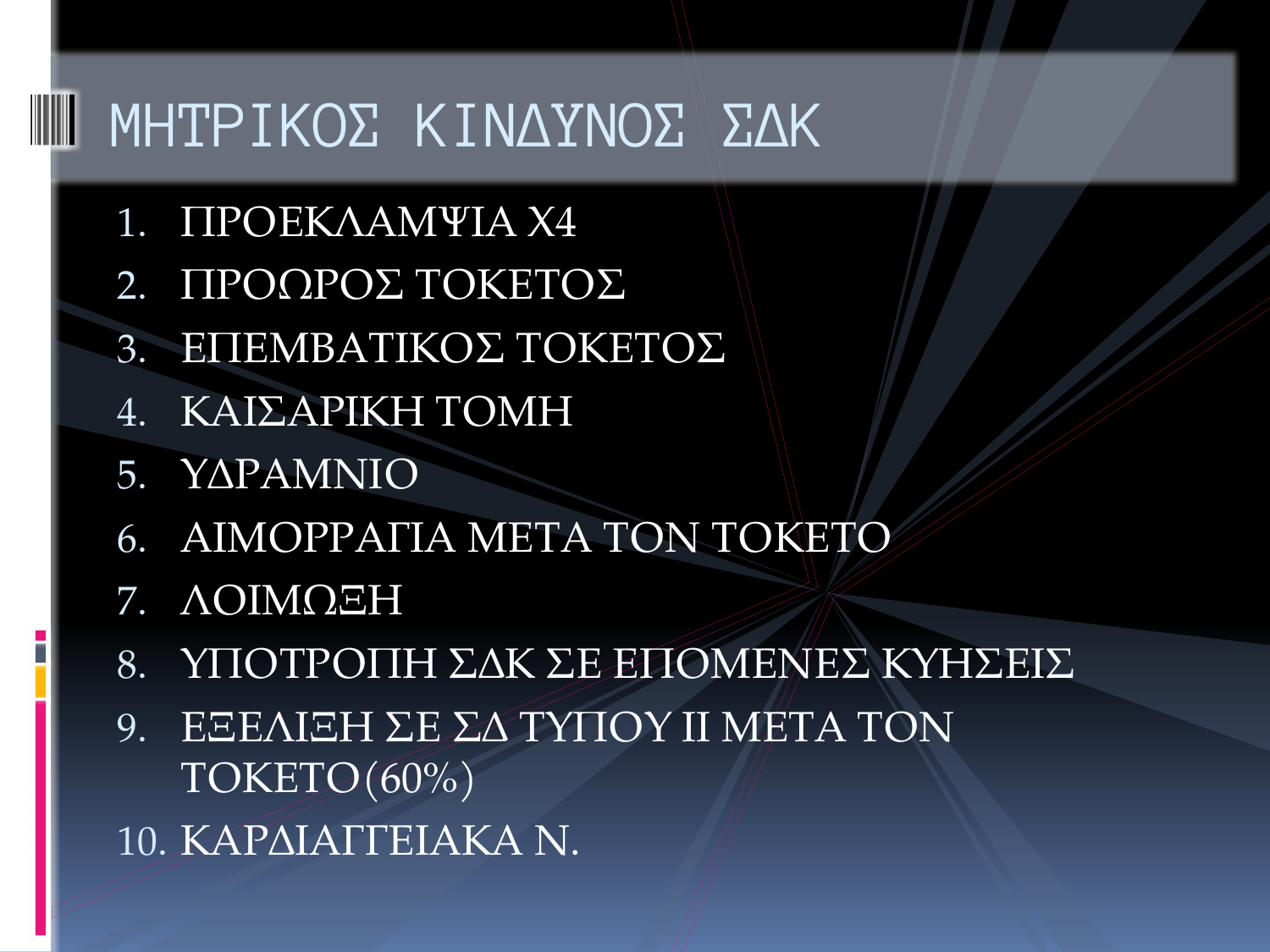

# ΜΗΤΡΙΚΟΣ ΚΙΝΔΥΝΟΣ ΣΔΚ
ΠΡΟΕΚΛΑΜΨΙΑ Χ4
ΠΡΟΩΡΟΣ ΤΟΚΕΤΟΣ
ΕΠΕΜΒΑΤΙΚΟΣ ΤΟΚΕΤΟΣ
ΚΑΙΣΑΡΙΚΗ ΤΟΜΗ
ΥΔΡΑΜΝΙΟ
ΑΙΜΟΡΡΑΓΙΑ ΜΕΤΑ ΤΟΝ ΤΟΚΕΤΟ
ΛΟΙΜΩΞΗ
ΥΠΟΤΡΟΠΗ ΣΔΚ ΣΕ ΕΠΟΜΕΝΕΣ ΚΥΗΣΕΙΣ
ΕΞΕΛΙΞΗ ΣΕ ΣΔ ΤΥΠΟΥ ΙΙ ΜΕΤΑ ΤΟΝ ΤΟΚΕΤΟ(60%)
ΚΑΡΔΙΑΓΓΕΙΑΚΑ Ν.